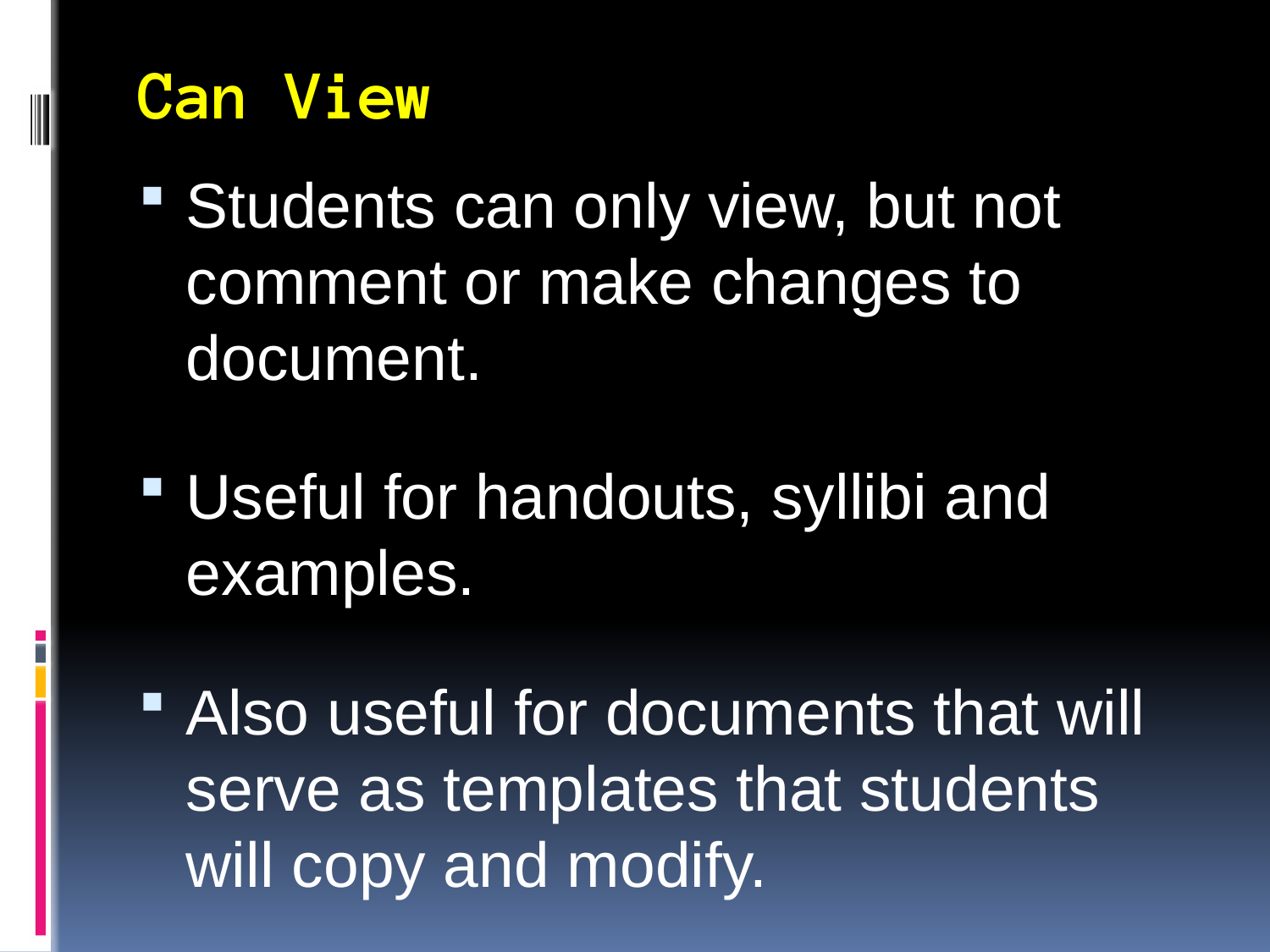

# Can View
Students can only view, but not comment or make changes to document.

Useful for handouts, syllibi and examples.

Also useful for documents that will serve as templates that students will copy and modify.